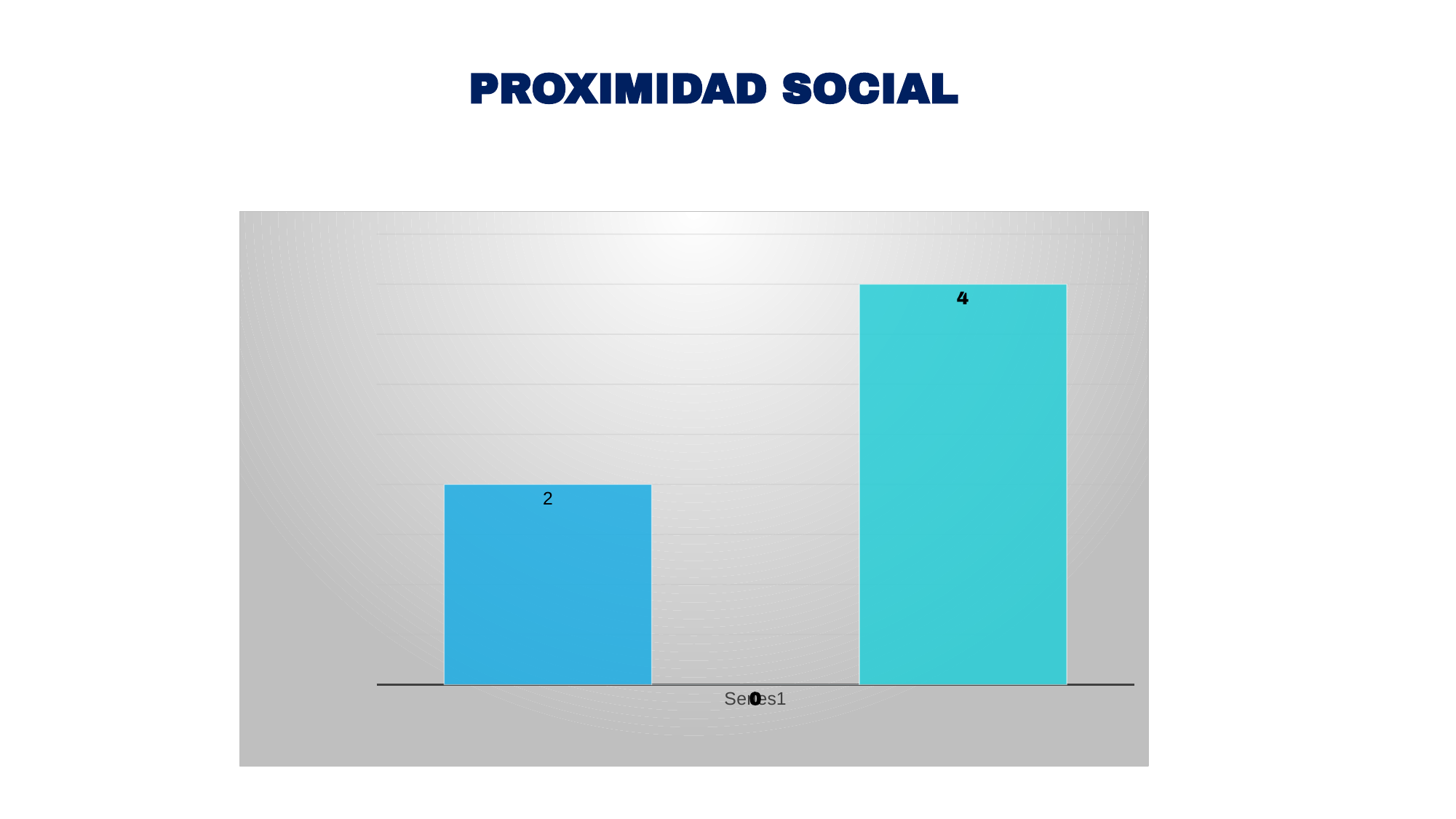

PROXIMIDAD SOCIAL

### Chart

| Category | OCTUBRE | NOVIEMBRE | DICIEMBRE |
|---|---|---|---|
|  | 2.0 | 0.0 | 4.0 |